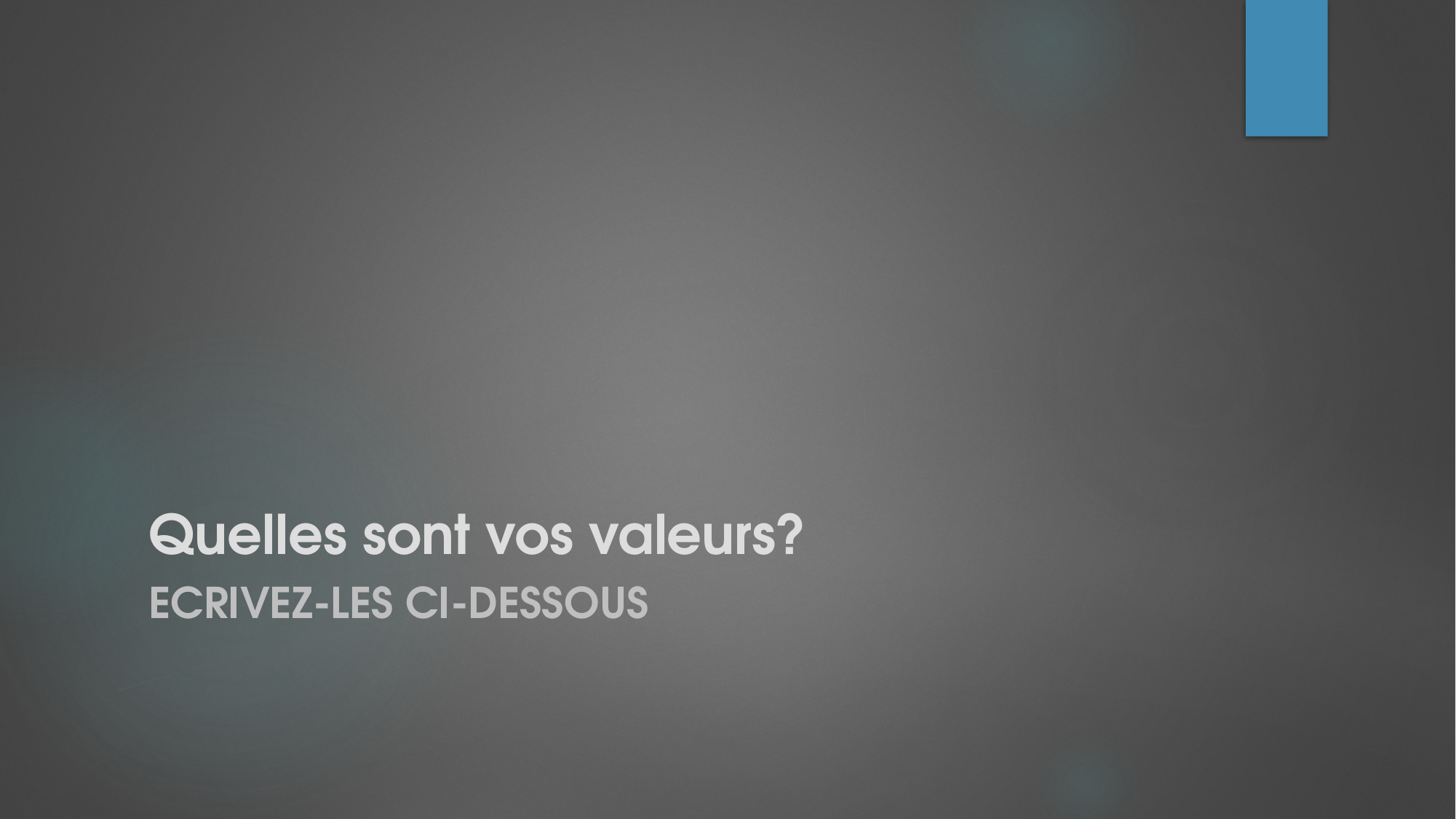

# Quelles sont vos valeurs?
ECRIVEZ-LES CI-DESSOUS